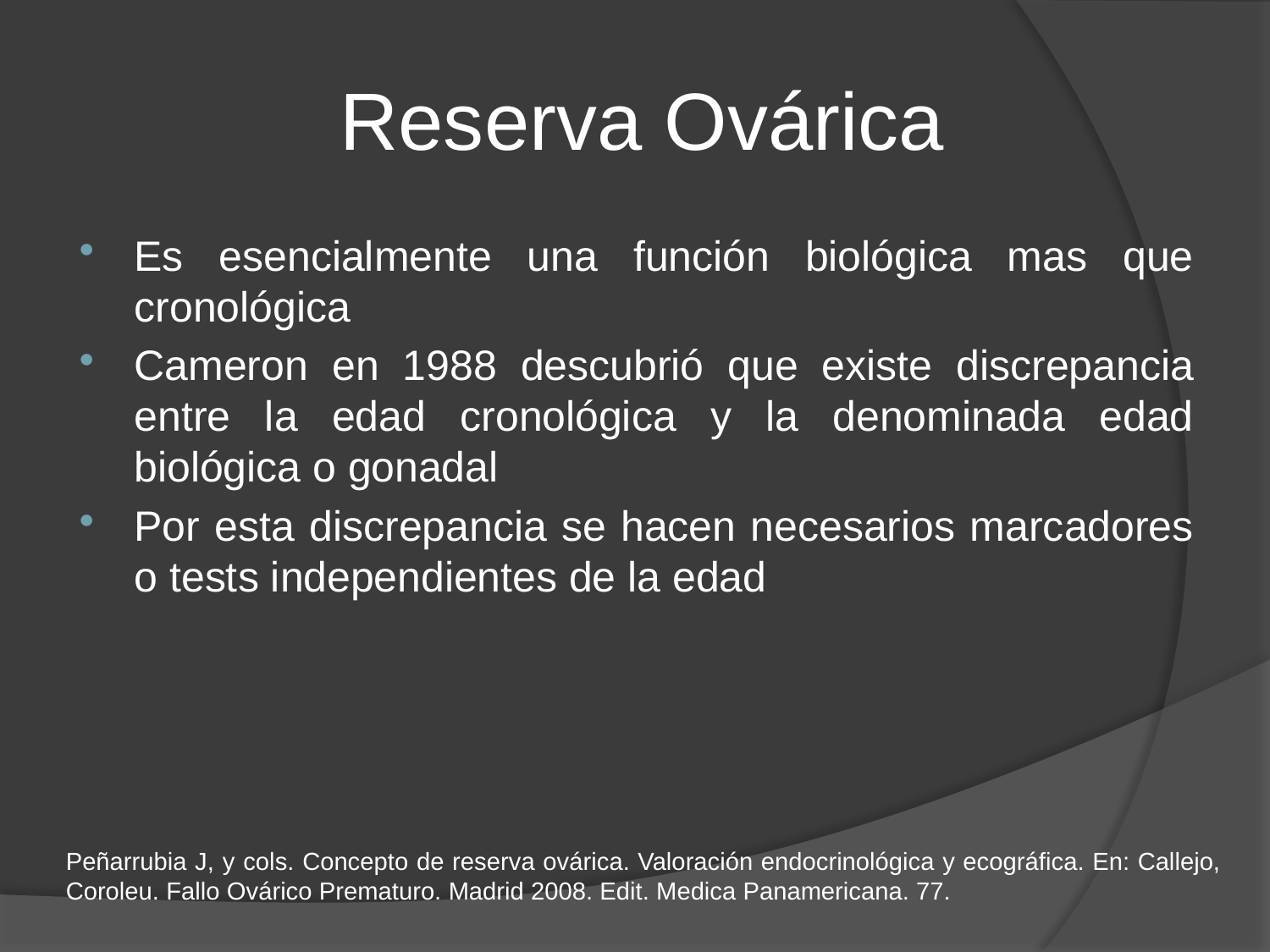

# Reserva Ovárica
Es esencialmente una función biológica mas que cronológica
Cameron en 1988 descubrió que existe discrepancia entre la edad cronológica y la denominada edad biológica o gonadal
Por esta discrepancia se hacen necesarios marcadores o tests independientes de la edad

Peñarrubia J, y cols. Concepto de reserva ovárica. Valoración endocrinológica y ecográfica. En: Callejo, Coroleu. Fallo Ovárico Prematuro. Madrid 2008. Edit. Medica Panamericana. 77.